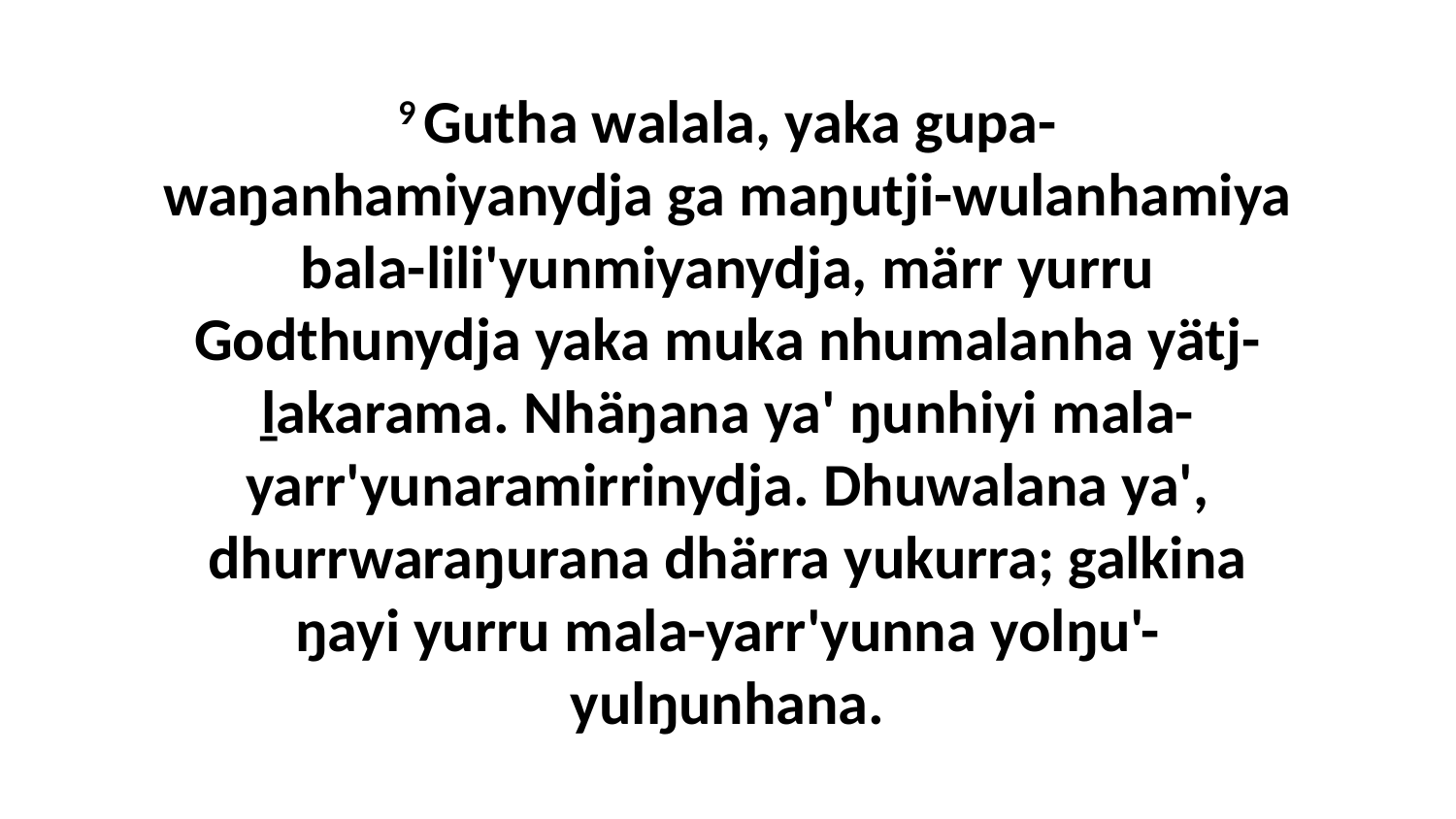

9 Gutha walala, yaka gupa-waŋanhamiyanydja ga maŋutji-wulanhamiya bala-lili'yunmiyanydja, märr yurru Godthunydja yaka muka nhumalanha yätj-ḻakarama. Nhäŋana ya' ŋunhiyi mala-yarr'yunaramirrinydja. Dhuwalana ya', dhurrwaraŋurana dhärra yukurra; galkina ŋayi yurru mala-yarr'yunna yolŋu'-yulŋunhana.